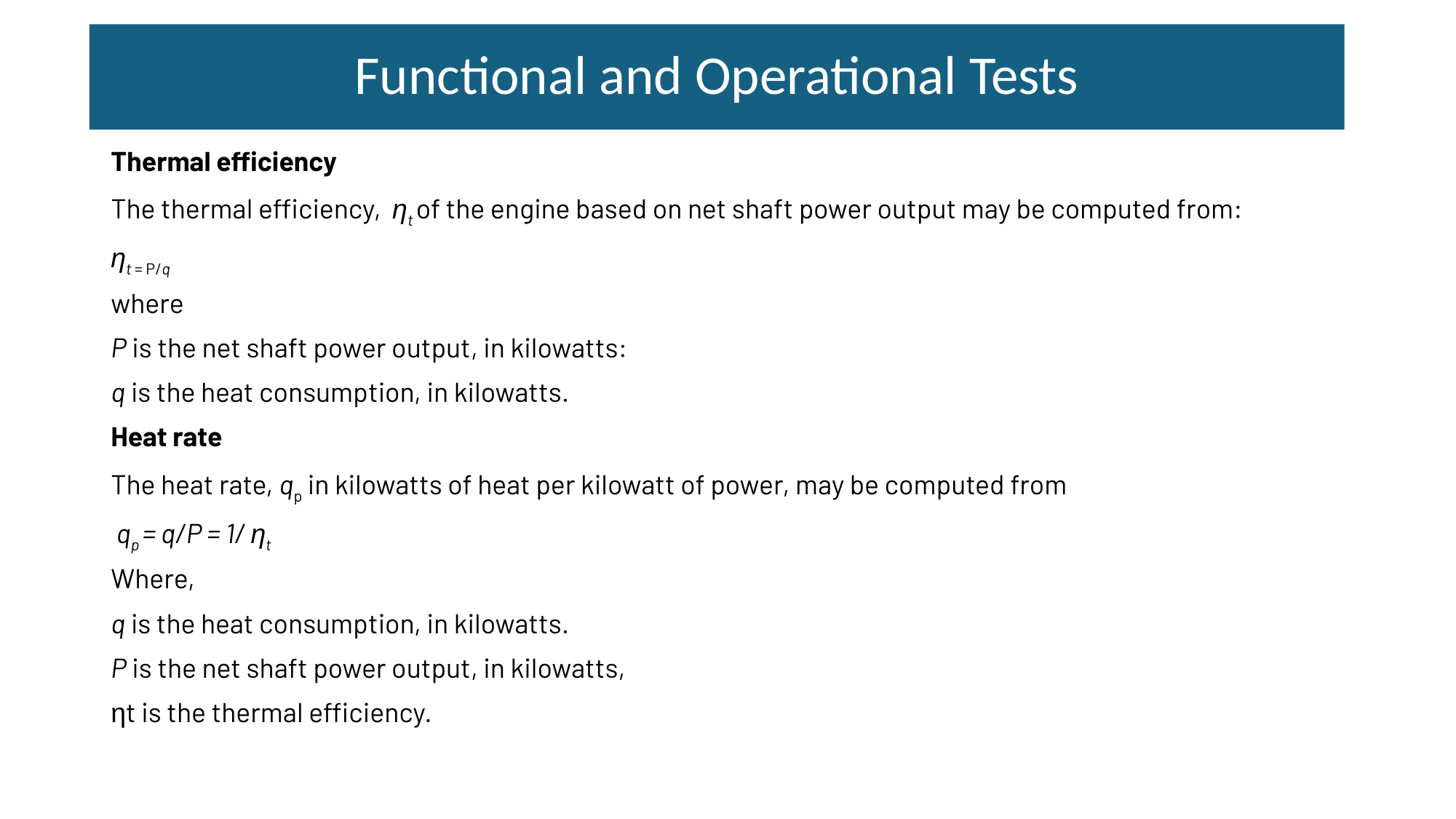

# Functional and Operational Tests
Thermal efficiency
The thermal efficiency,  ηt of the engine based on net shaft power output may be computed from:
ηt = P/q
where
P is the net shaft power output, in kilowatts:
q is the heat consumption, in kilowatts.
Heat rate
The heat rate, qp in kilowatts of heat per kilowatt of power, may be computed from
 qp = q/P = 1/ ηt
Where,
q is the heat consumption, in kilowatts.
P is the net shaft power output, in kilowatts,
ηt is the thermal efficiency.